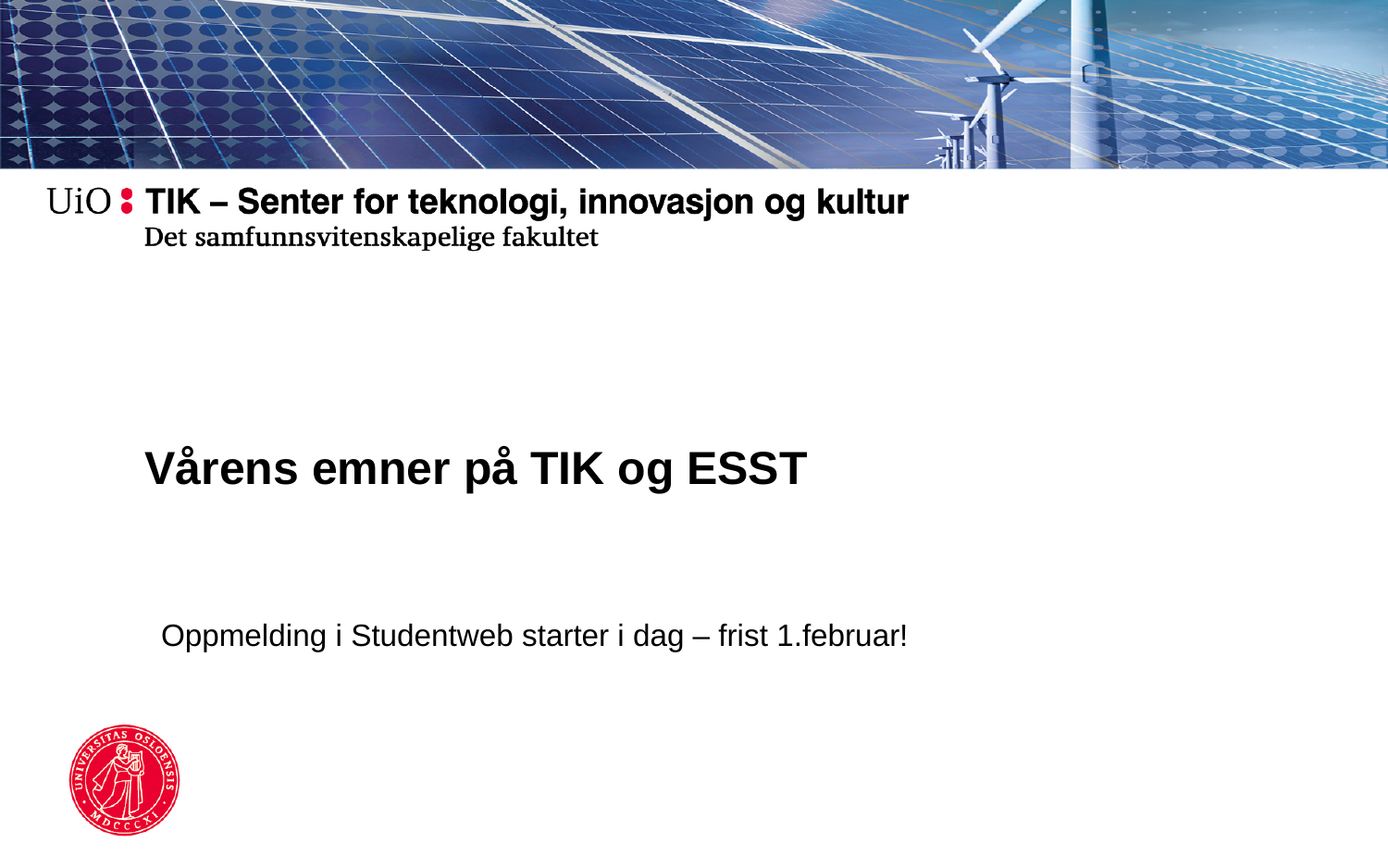

# Vårens emner på TIK og ESST
Oppmelding i Studentweb starter i dag – frist 1.februar!